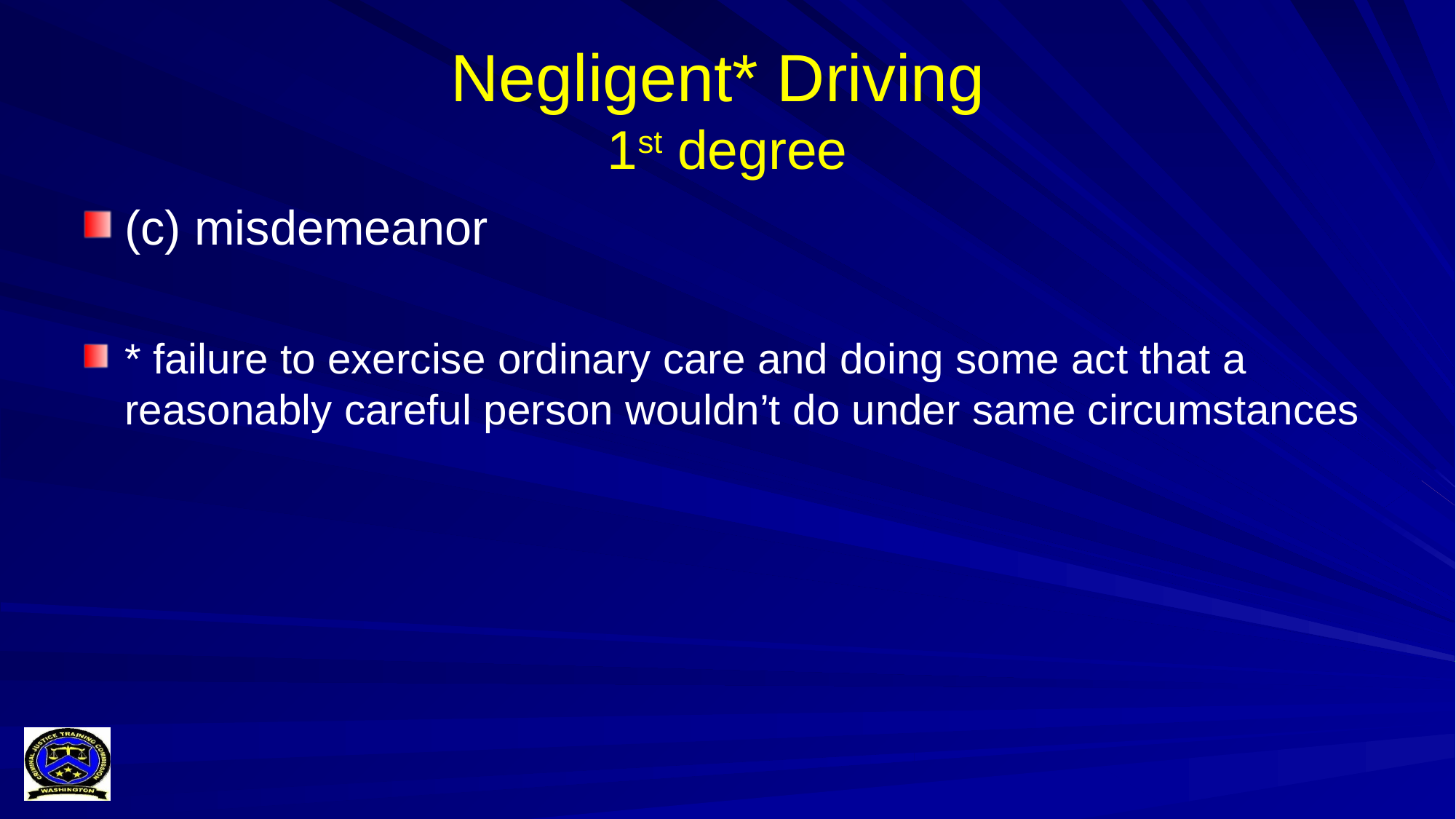

# Negligent* Driving 1st degree
(c) misdemeanor

* failure to exercise ordinary care and doing some act that a reasonably careful person wouldn’t do under same circumstances